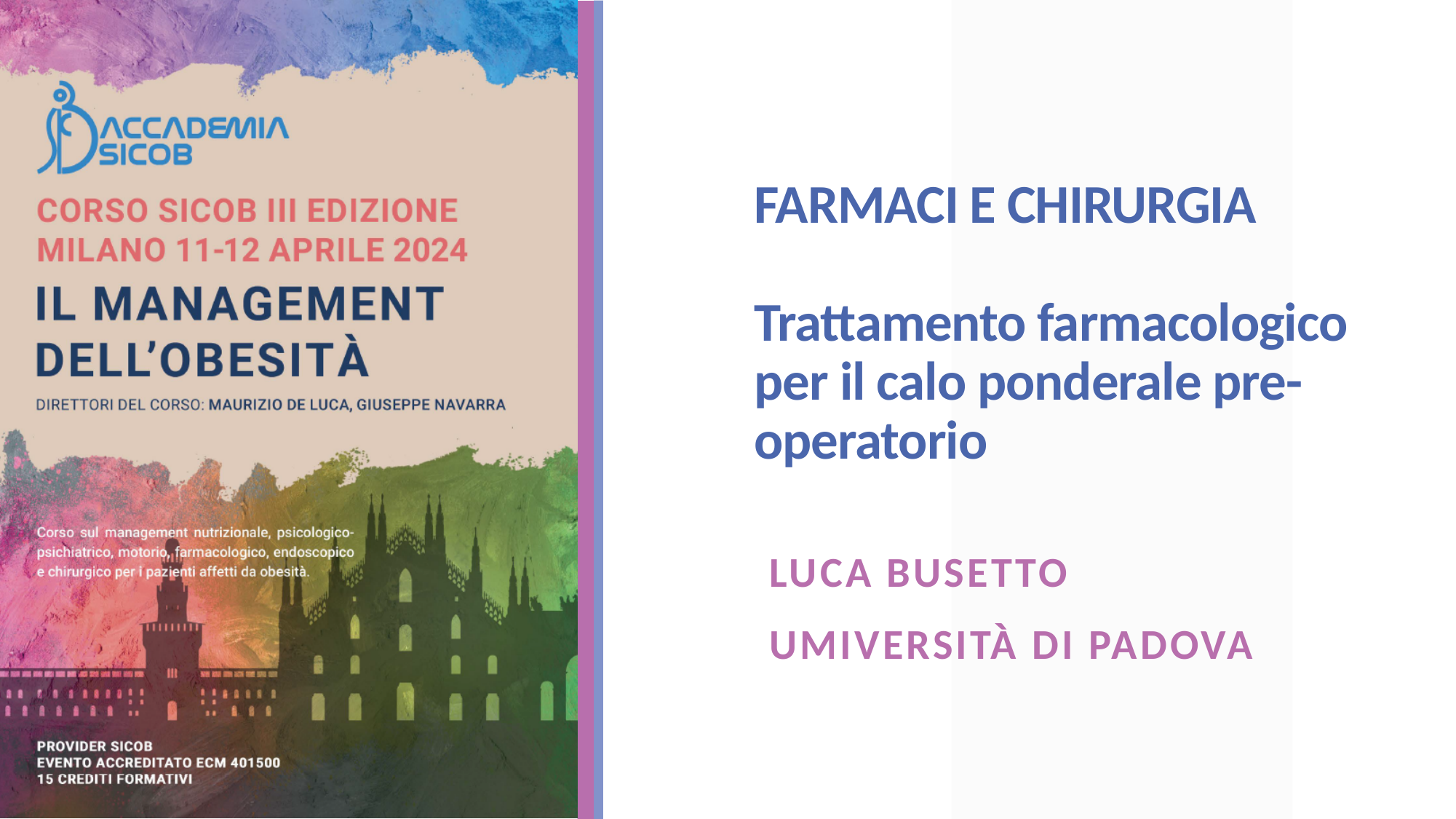

# FARMACI E CHIRURGIA Trattamento farmacologico per il calo ponderale pre-operatorio
Luca Busetto
Umiversità di padova